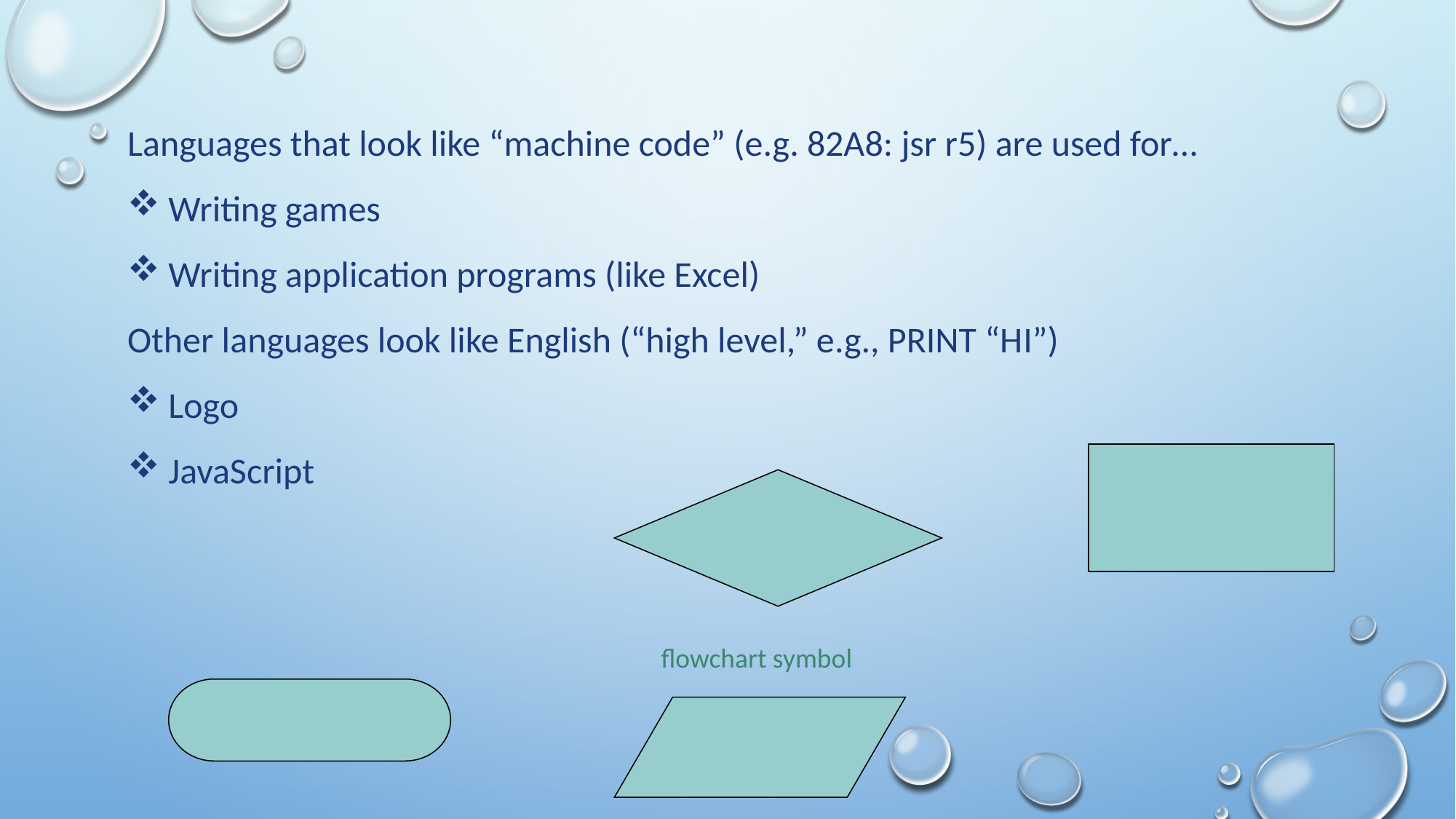

Languages that look like “machine code” (e.g. 82A8: jsr r5) are used for…
Writing games
Writing application programs (like Excel)
Other languages look like English (“high level,” e.g., PRINT “HI”)
Logo
JavaScript

flowchart symbol